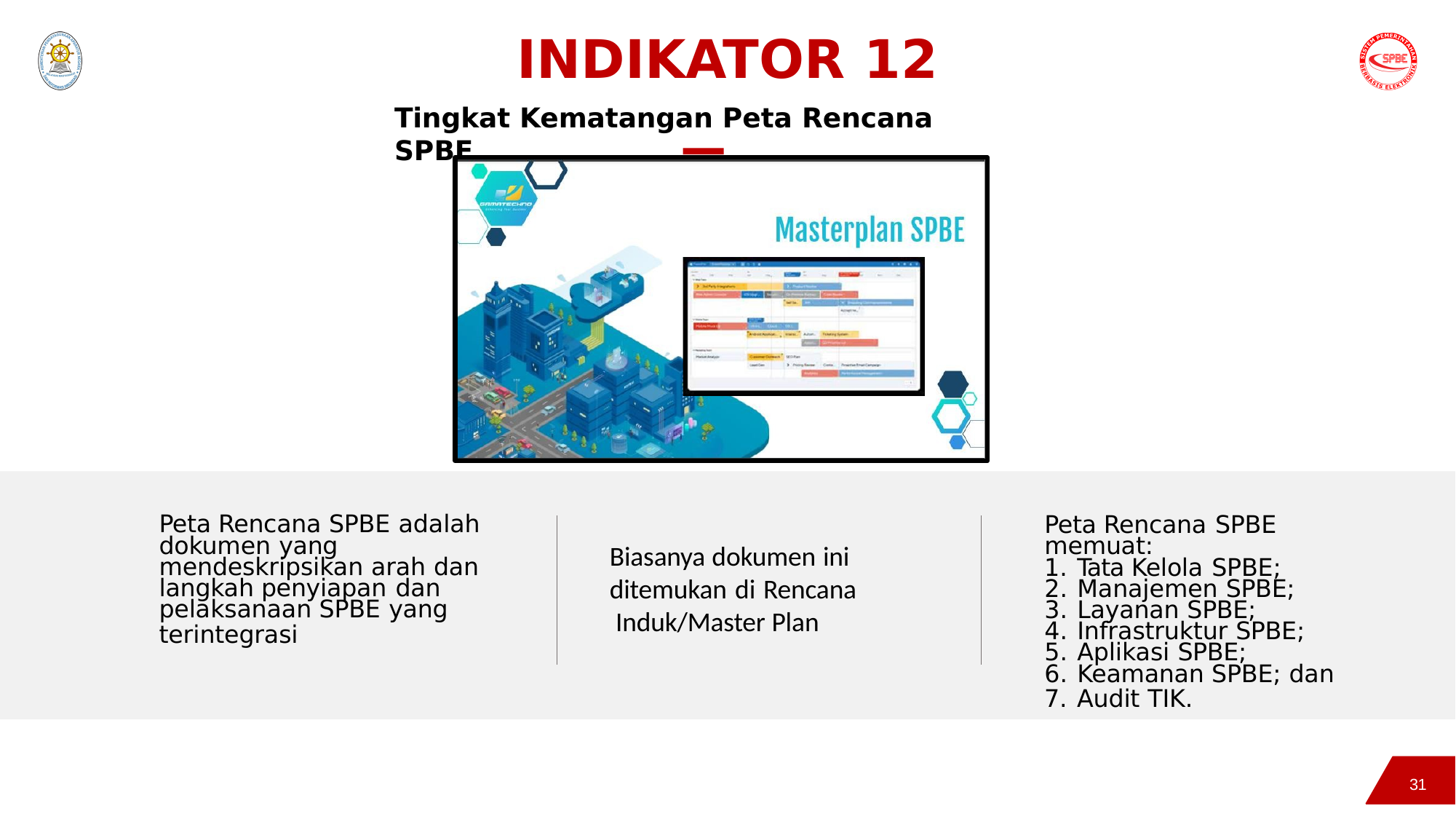

# INDIKATOR 12
Tingkat Kematangan Peta Rencana SPBE

Peta Rencana SPBE adalah
dokumen yang
mendeskripsikan arah dan
langkah penyiapan dan
pelaksanaan SPBE yang
terintegrasi
Peta Rencana SPBE
memuat:
Tata Kelola SPBE;
Manajemen SPBE;
Layanan SPBE;
Infrastruktur SPBE;
Aplikasi SPBE;
Keamanan SPBE; dan
Audit TIK.

Biasanya dokumen ini  ditemukan di Rencana  Induk/Master Plan

31